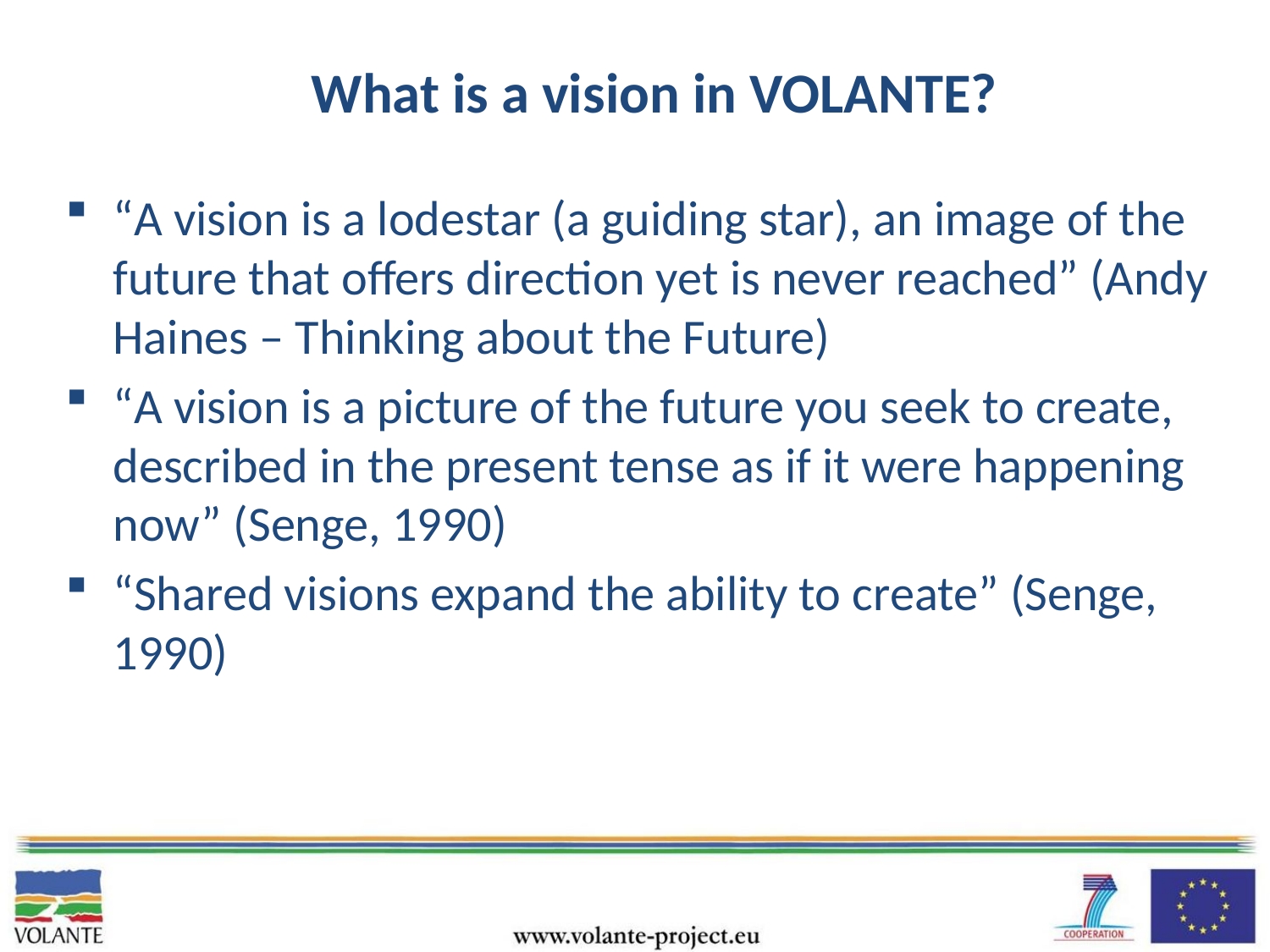

# What is a vision in VOLANTE?
“A vision is a lodestar (a guiding star), an image of the future that offers direction yet is never reached” (Andy Haines – Thinking about the Future)
“A vision is a picture of the future you seek to create, described in the present tense as if it were happening now” (Senge, 1990)
“Shared visions expand the ability to create” (Senge, 1990)